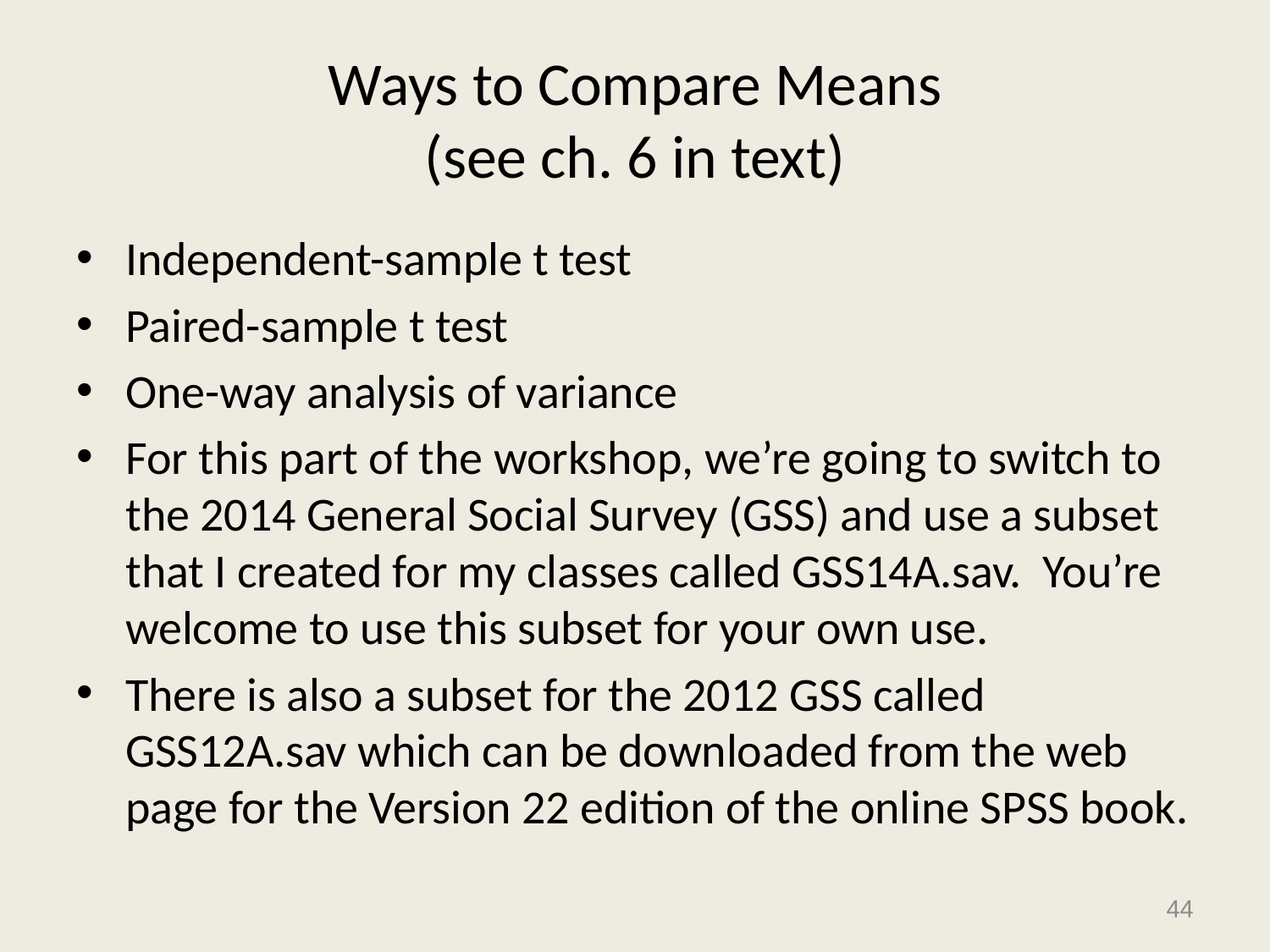

# Ways to Compare Means (see ch. 6 in text)
Independent-sample t test
Paired-sample t test
One-way analysis of variance
For this part of the workshop, we’re going to switch to the 2014 General Social Survey (GSS) and use a subset that I created for my classes called GSS14A.sav.  You’re welcome to use this subset for your own use.
There is also a subset for the 2012 GSS called GSS12A.sav which can be downloaded from the web page for the Version 22 edition of the online SPSS book.

44